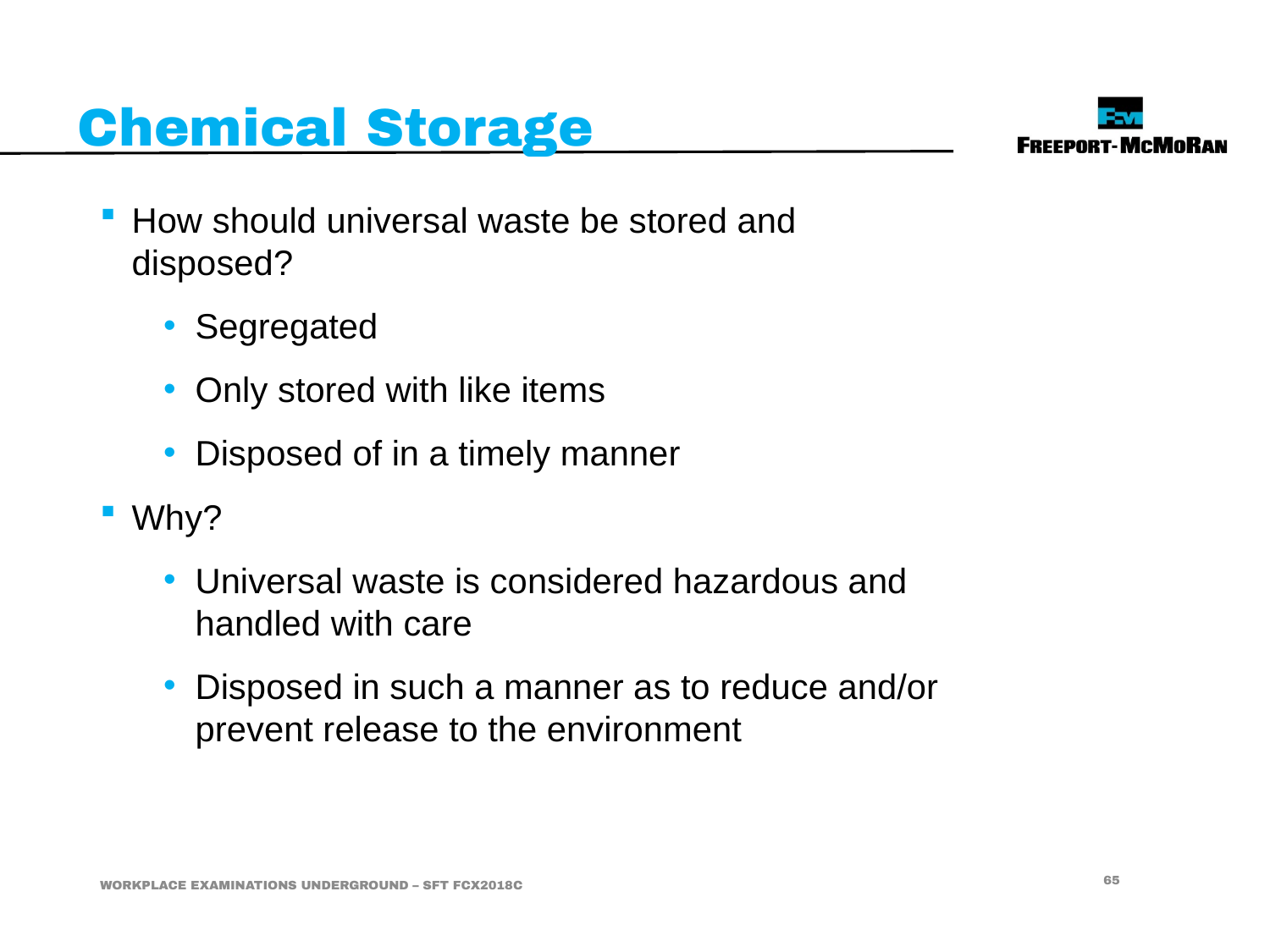

Chemical Storage
How should universal waste be stored and disposed?
Segregated
Only stored with like items
Disposed of in a timely manner
Why?
Universal waste is considered hazardous and handled with care
Disposed in such a manner as to reduce and/or prevent release to the environment
65
WORKPLACE EXAMINATIONS UNDERGROUND – SFT FCX2018C